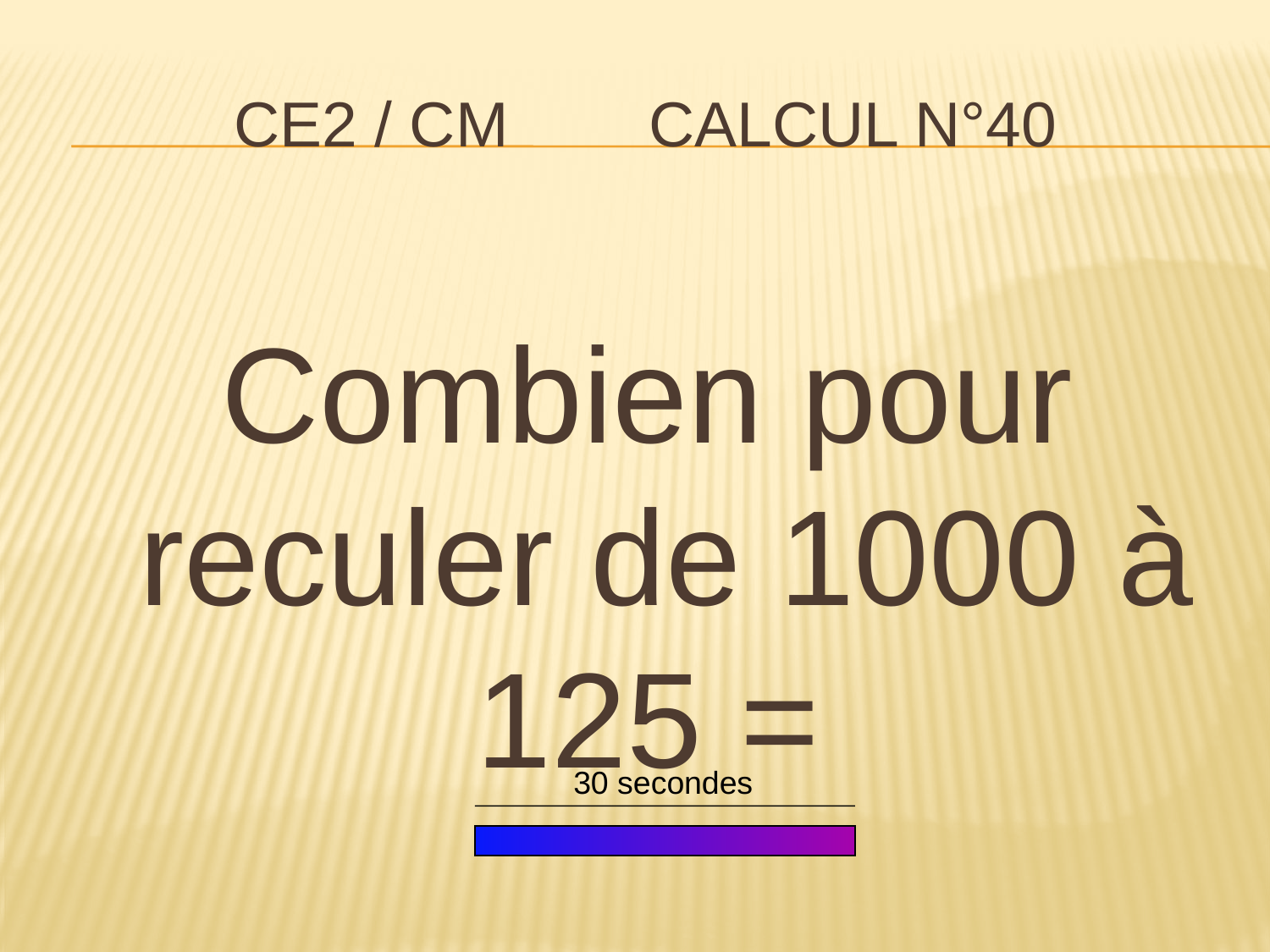

# CE2 / CM        Calcul n°40

Combien pour reculer de 1000 à 125 =
30 secondes